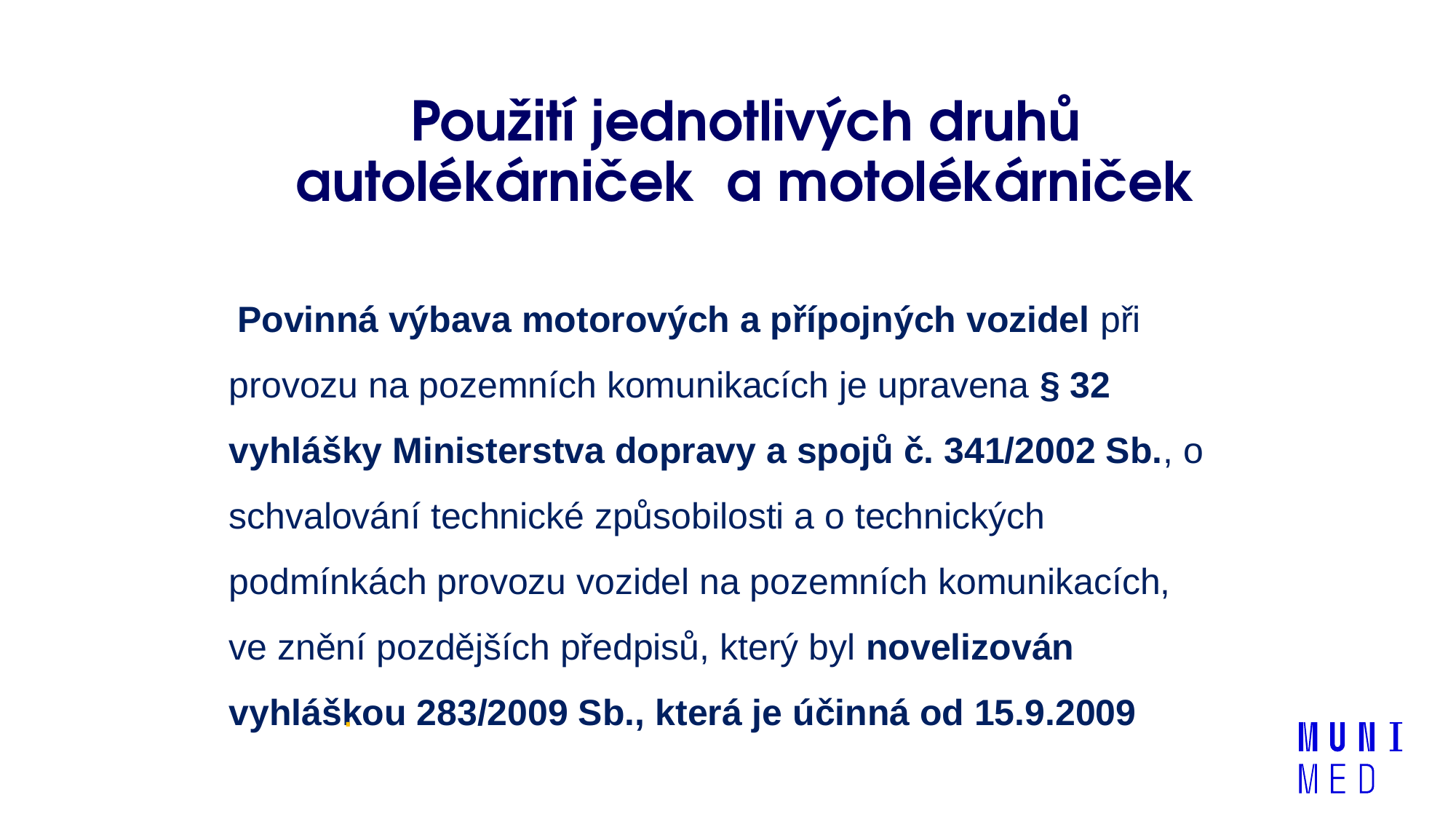

# Použití jednotlivých druhů autolékárniček  a motolékárniček

 Povinná výbava motorových a přípojných vozidel při provozu na pozemních komunikacích je upravena § 32 vyhlášky Ministerstva dopravy a spojů č. 341/2002 Sb., o schvalování technické způsobilosti a o technických podmínkách provozu vozidel na pozemních komunikacích, ve znění pozdějších předpisů, který byl novelizován vyhláškou 283/2009 Sb., která je účinná od 15.9.2009

.